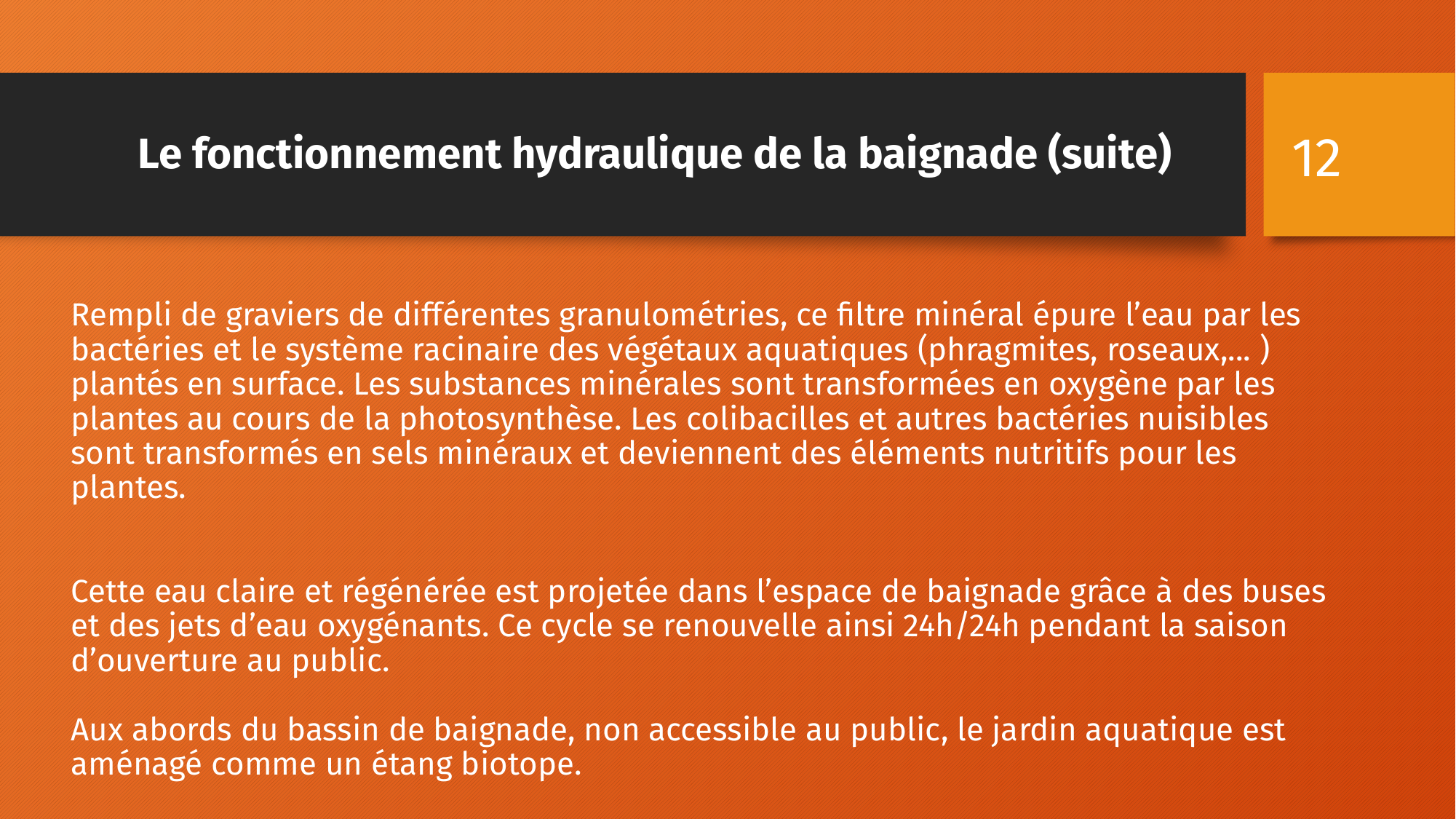

12
# Le fonctionnement hydraulique de la baignade (suite)
Rempli de graviers de différentes granulométries, ce filtre minéral épure l’eau par les bactéries et le système racinaire des végétaux aquatiques (phragmites, roseaux,... ) plantés en surface. Les substances minérales sont transformées en oxygène par les plantes au cours de la photosynthèse. Les colibacilles et autres bactéries nuisibles sont transformés en sels minéraux et deviennent des éléments nutritifs pour les plantes.

Cette eau claire et régénérée est projetée dans l’espace de baignade grâce à des buses et des jets d’eau oxygénants. Ce cycle se renouvelle ainsi 24h/24h pendant la saison d’ouverture au public.

Aux abords du bassin de baignade, non accessible au public, le jardin aquatique est aménagé comme un étang biotope.